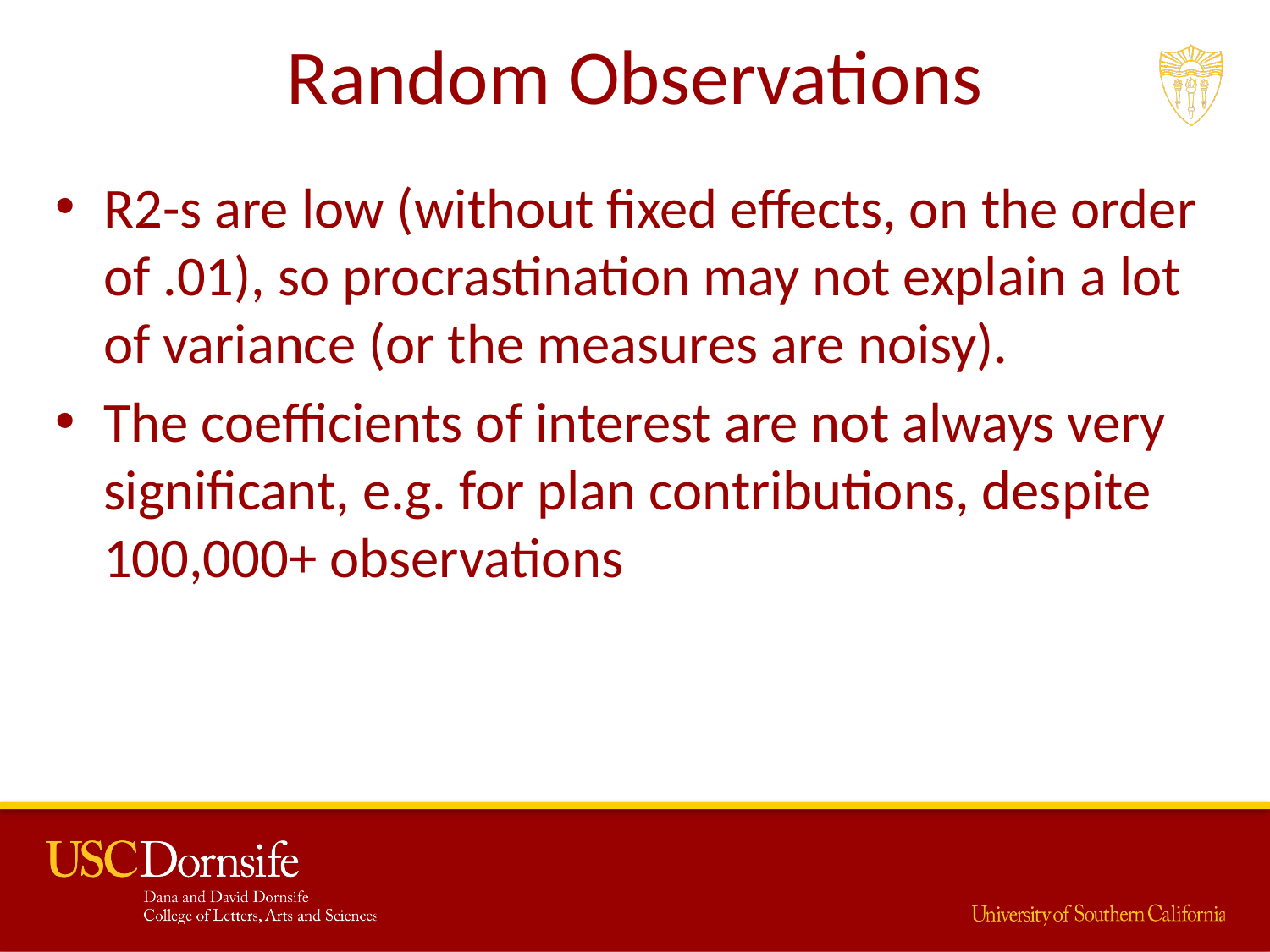

# Random Observations
R2-s are low (without fixed effects, on the order of .01), so procrastination may not explain a lot of variance (or the measures are noisy).
The coefficients of interest are not always very significant, e.g. for plan contributions, despite 100,000+ observations